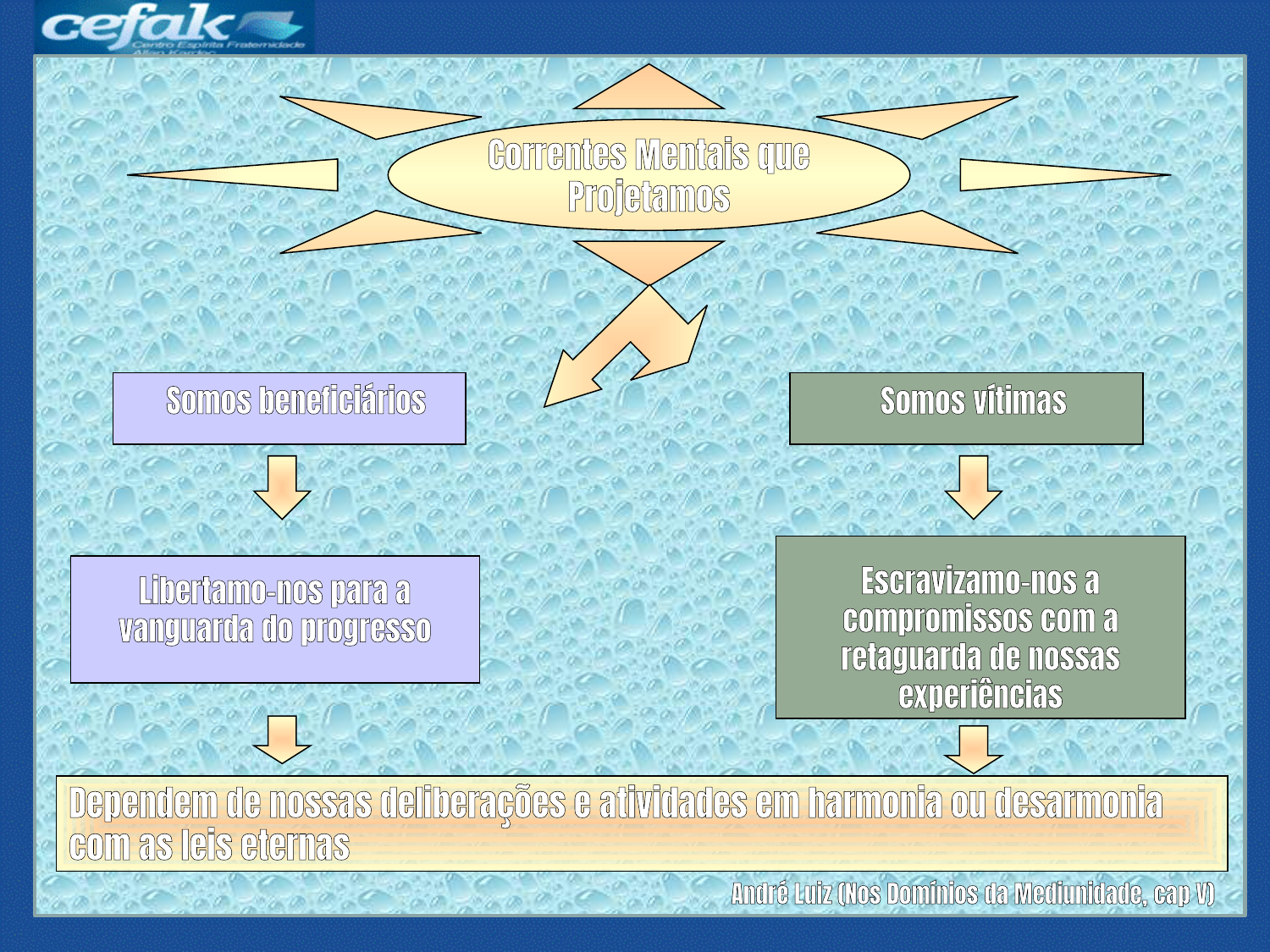

Correntes Mentais que Projetamos

Somos beneficiários

Somos vítimas

Escravizamo-nos a compromissos com a retaguarda de nossas experiências
Libertamo-nos para a vanguarda do progresso

Dependem de nossas deliberações e atividades em harmonia ou desarmonia com as leis eternas
André Luiz (Nos Domínios da Mediunidade, cap V)